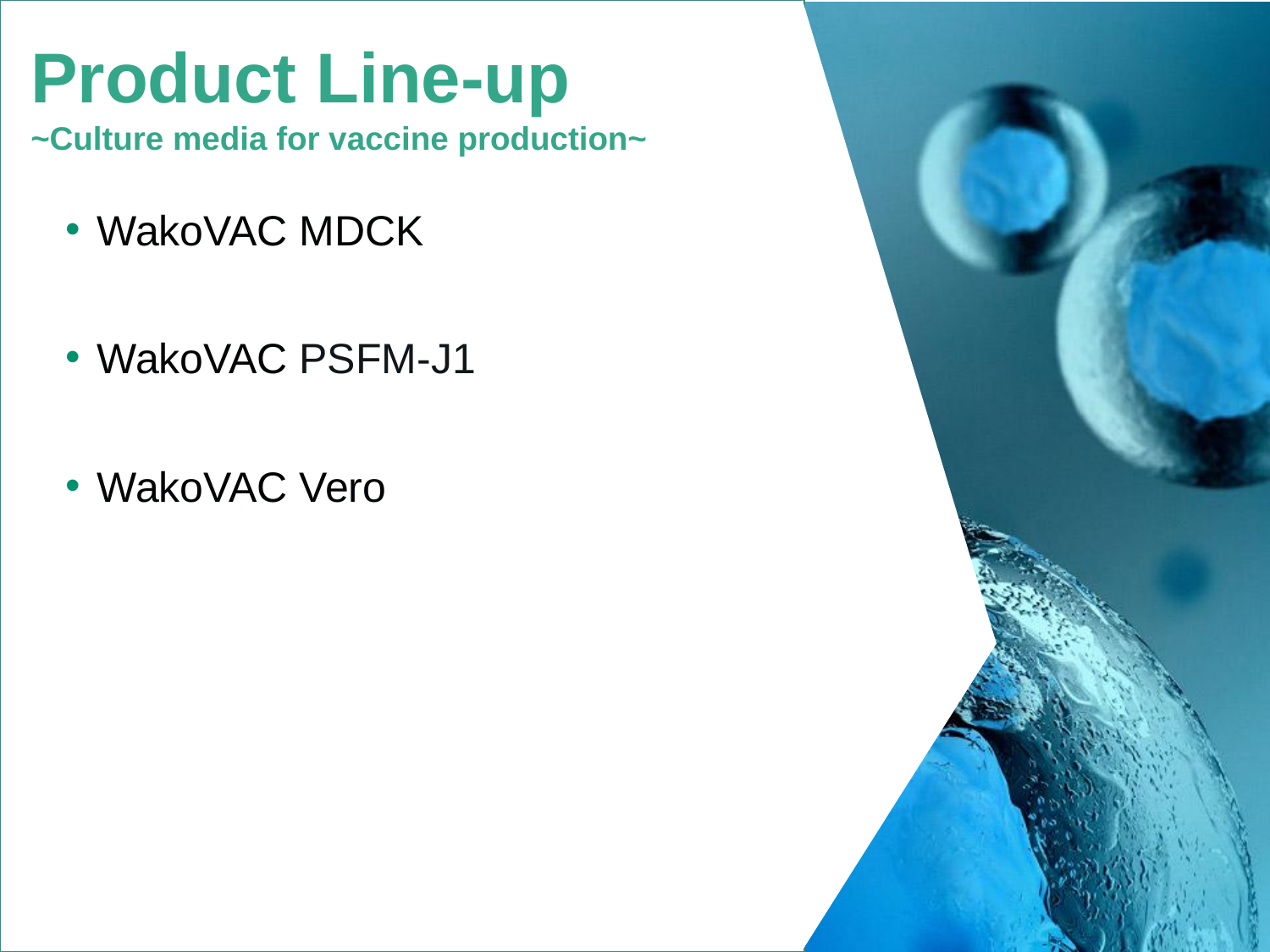

# Product Line-up
~Culture media for vaccine production~
WakoVAC MDCK

WakoVAC PSFM-J1

WakoVAC Vero